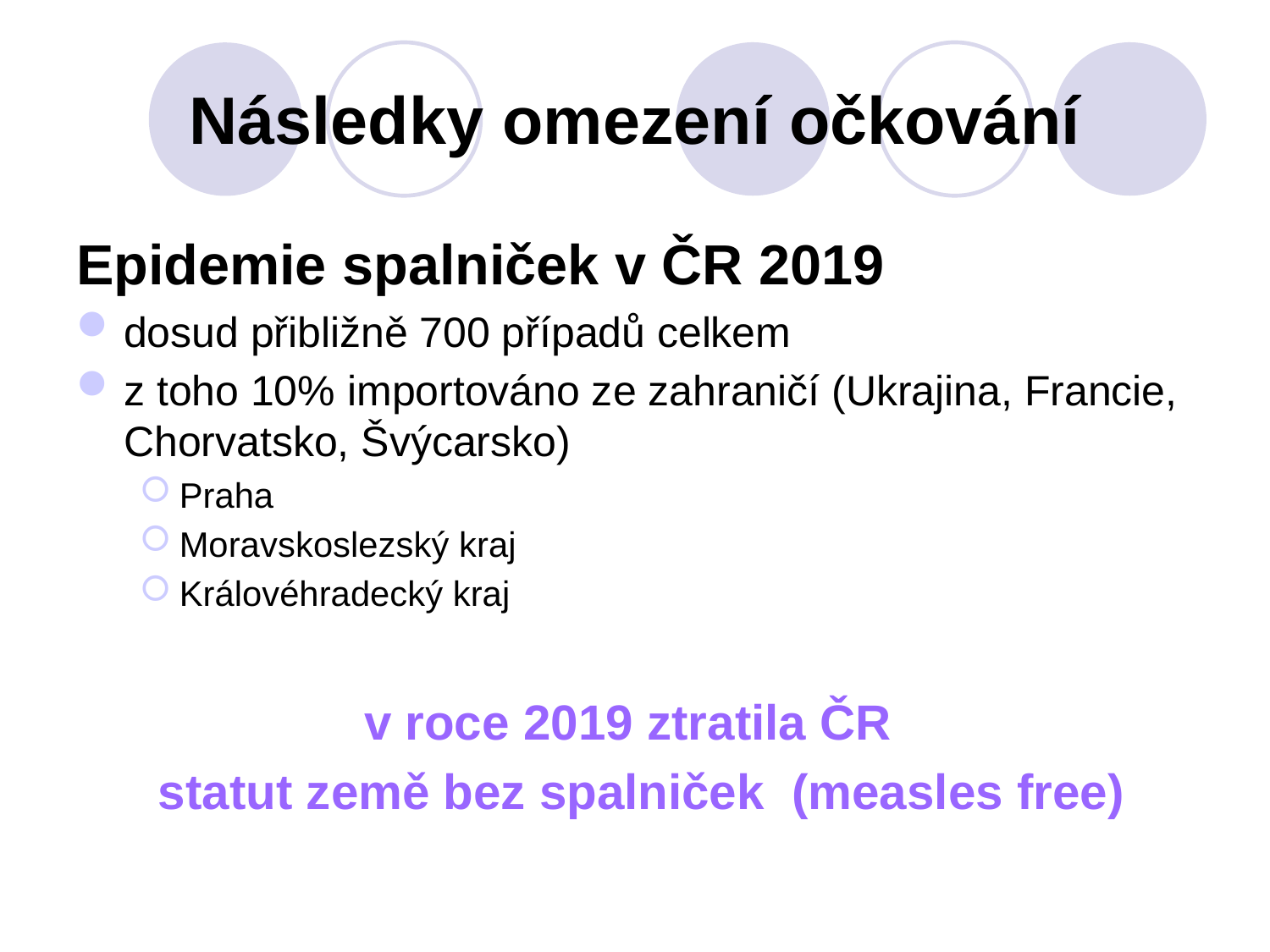

# Následky omezení očkování
Epidemie spalniček v ČR 2019
dosud přibližně 700 případů celkem
z toho 10% importováno ze zahraničí (Ukrajina, Francie, Chorvatsko, Švýcarsko)
Praha
Moravskoslezský kraj
Královéhradecký kraj

v roce 2019 ztratila ČR
 statut země bez spalniček  (measles free)